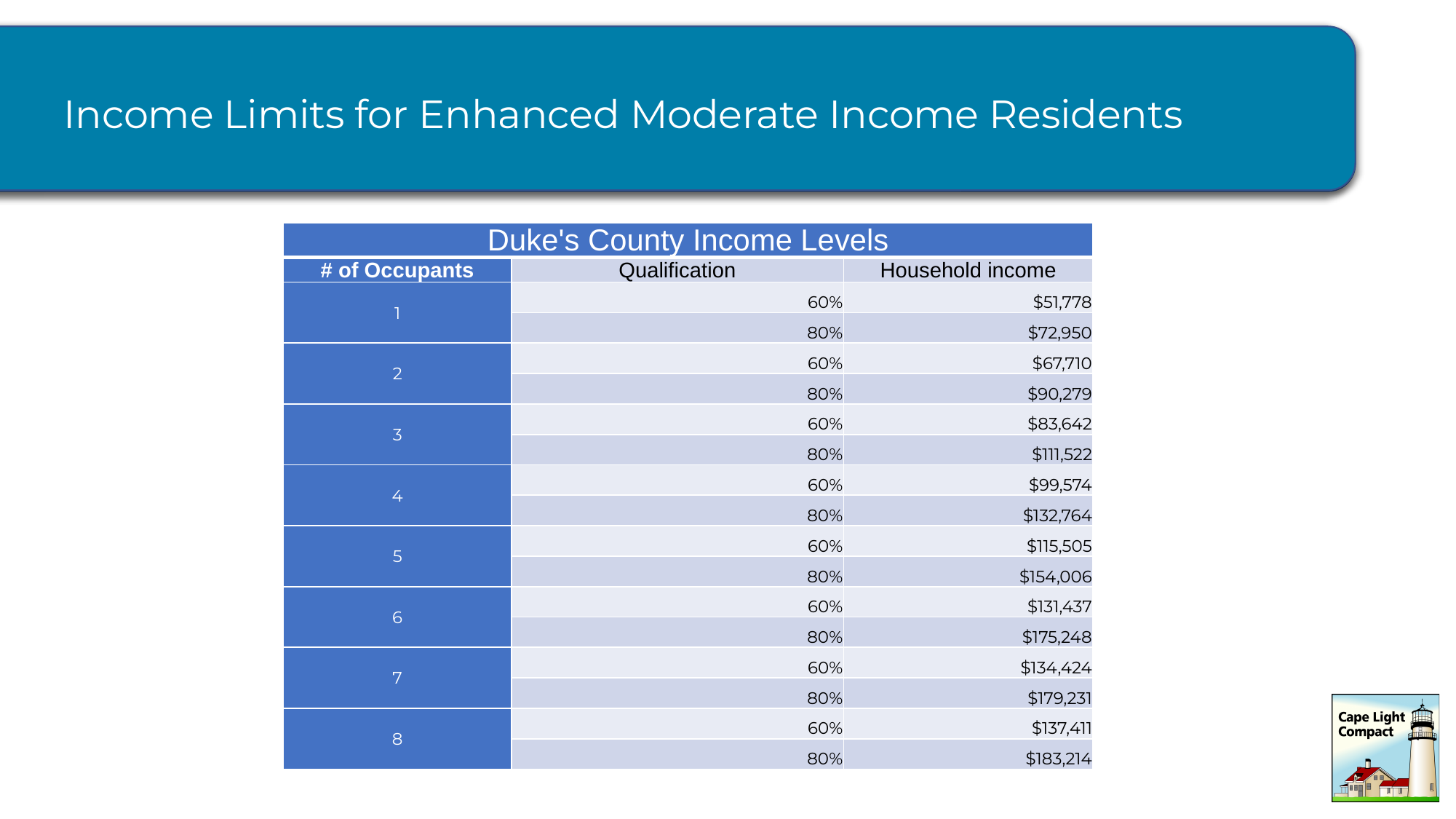

# Income Limits for Enhanced Moderate Income Residents

| Duke's County Income Levels |  |  |
| --- | --- | --- |
| # of Occupants | Qualification | Household income |
| 1 | 60% | $51,778 |
|  | 80% | $72,950 |
| 2 | 60% | $67,710 |
|  | 80% | $90,279 |
| 3 | 60% | $83,642 |
|  | 80% | $111,522 |
| 4 | 60% | $99,574 |
|  | 80% | $132,764 |
| 5 | 60% | $115,505 |
|  | 80% | $154,006 |
| 6 | 60% | $131,437 |
|  | 80% | $175,248 |
| 7 | 60% | $134,424 |
|  | 80% | $179,231 |
| 8 | 60% | $137,411 |
|  | 80% | $183,214 |